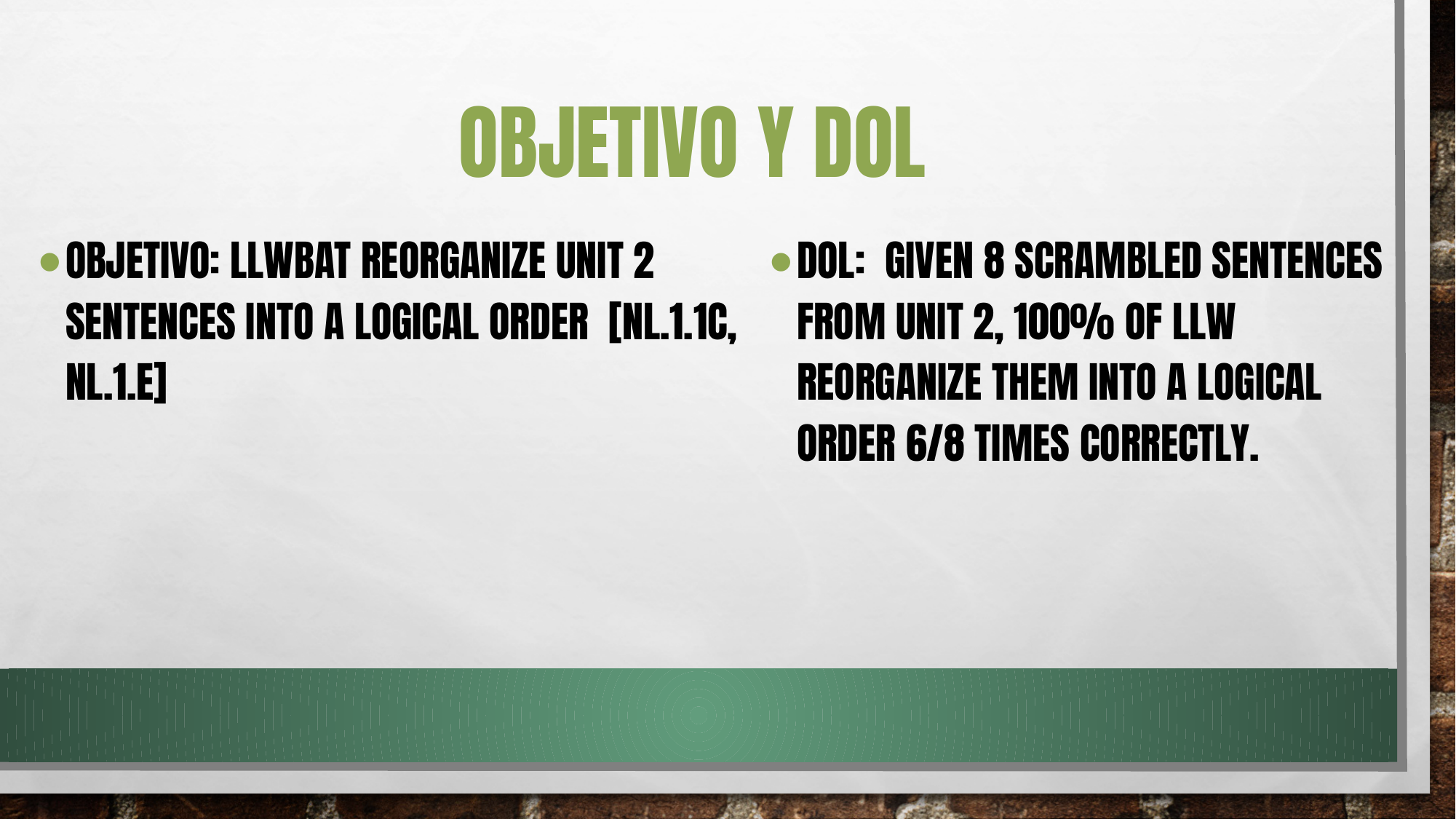

# OBJETIVO Y DOL
OBJETIVO: LLWBAT reorganize unit 2 sentences into a logical order  [NL.1.1c, NL.1.e]
DOL:  given 8 scrambled sentences from unit 2, 100% of llw reorganize them into a logical order 6/8 times correctly.